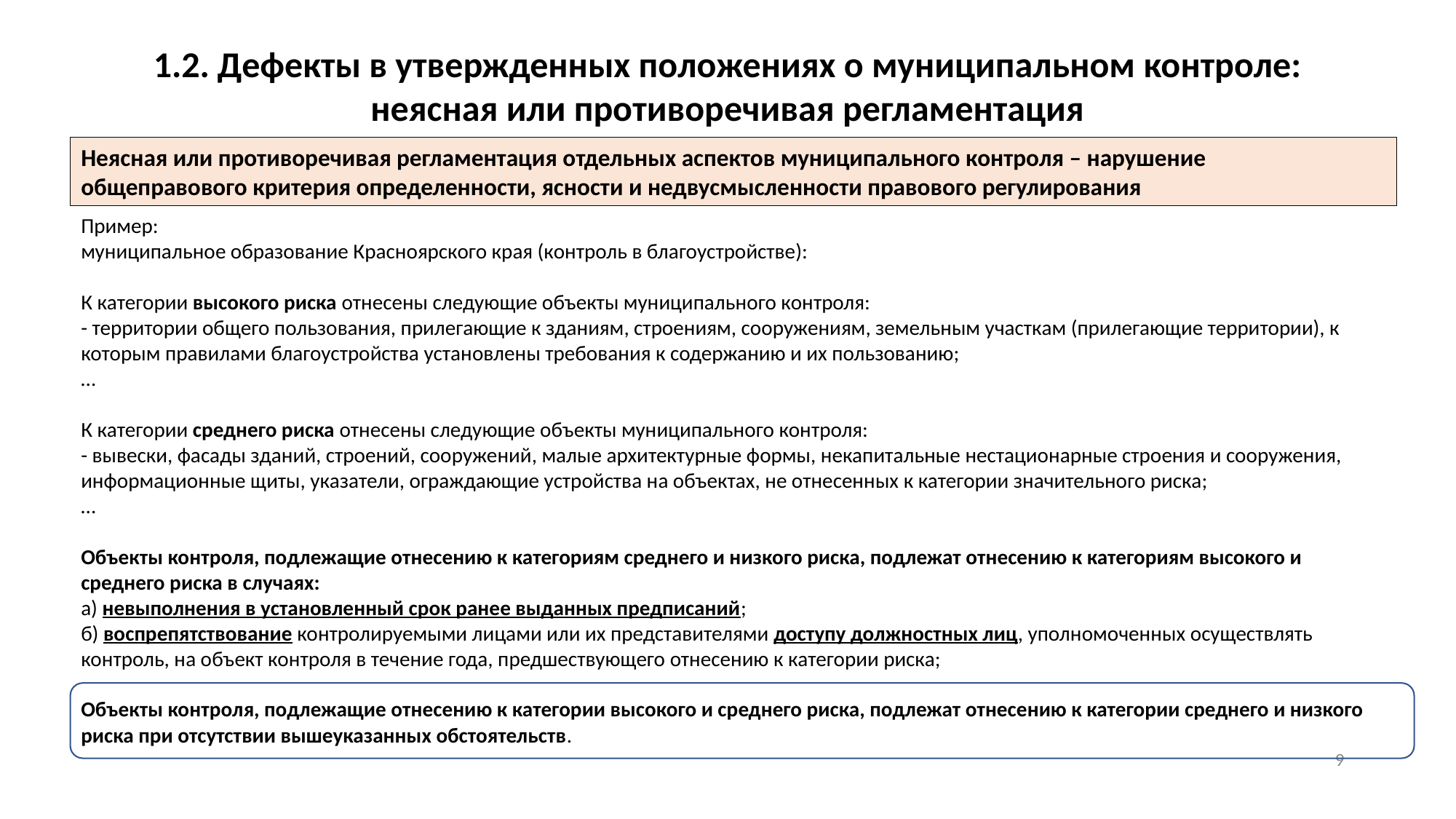

1.2. Дефекты в утвержденных положениях о муниципальном контроле: неясная или противоречивая регламентация
Неясная или противоречивая регламентация отдельных аспектов муниципального контроля – нарушение
общеправового критерия определенности, ясности и недвусмысленности правового регулирования
Пример:
муниципальное образование Красноярского края (контроль в благоустройстве):

К категории высокого риска отнесены следующие объекты муниципального контроля:
- территории общего пользования, прилегающие к зданиям, строениям, сооружениям, земельным участкам (прилегающие территории), к которым правилами благоустройства установлены требования к содержанию и их пользованию;
…

К категории среднего риска отнесены следующие объекты муниципального контроля:
- вывески, фасады зданий, строений, сооружений, малые архитектурные формы, некапитальные нестационарные строения и сооружения, информационные щиты, указатели, ограждающие устройства на объектах, не отнесенных к категории значительного риска;
…

Объекты контроля, подлежащие отнесению к категориям среднего и низкого риска, подлежат отнесению к категориям высокого и среднего риска в случаях:
а) невыполнения в установленный срок ранее выданных предписаний;
б) воспрепятствование контролируемыми лицами или их представителями доступу должностных лиц, уполномоченных осуществлять контроль, на объект контроля в течение года, предшествующего отнесению к категории риска;

Объекты контроля, подлежащие отнесению к категории высокого и среднего риска, подлежат отнесению к категории среднего и низкого риска при отсутствии вышеуказанных обстоятельств.

9